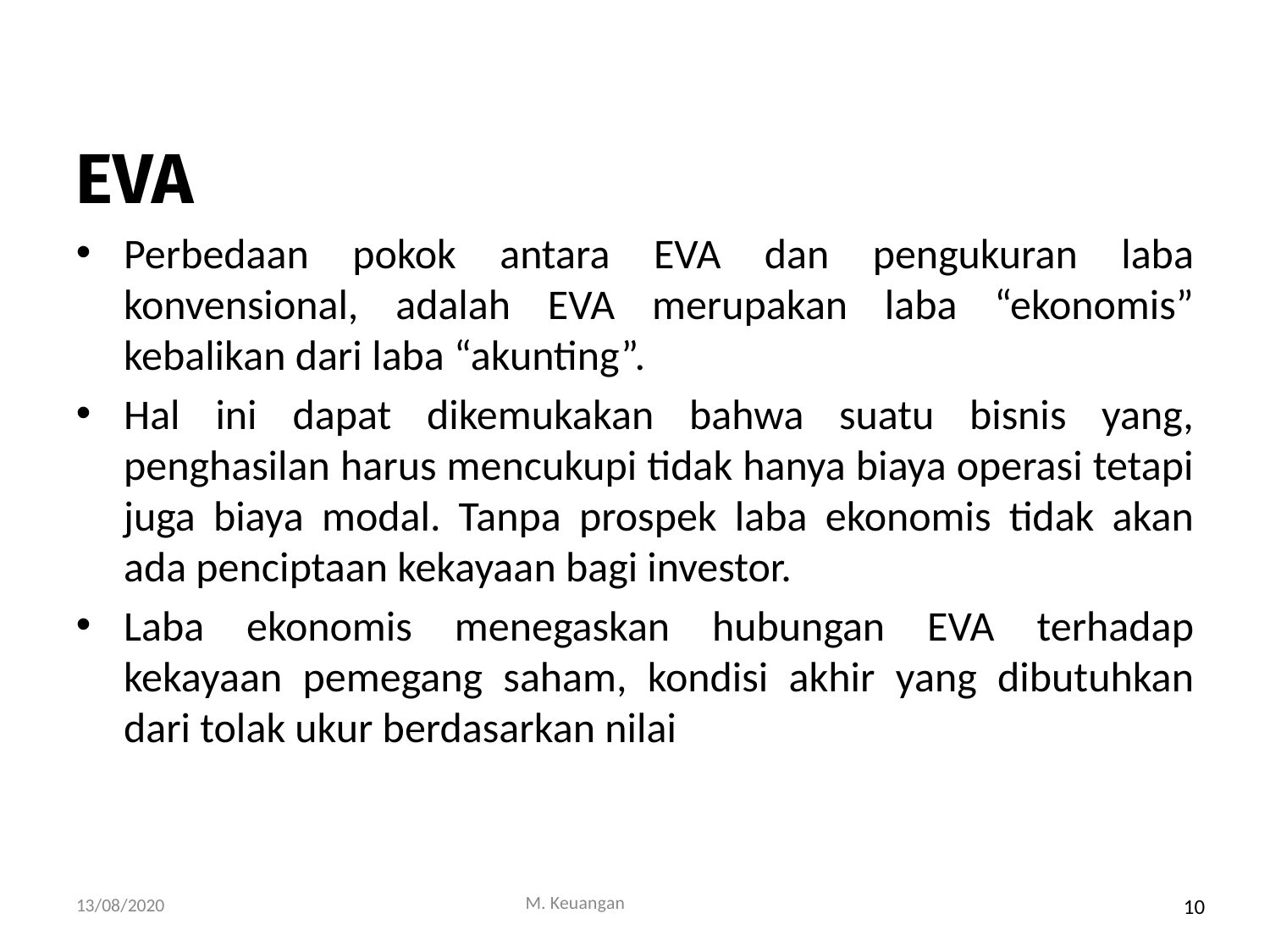

EVA
Perbedaan pokok antara EVA dan pengukuran laba konvensional, adalah EVA merupakan laba “ekonomis” kebalikan dari laba “akunting”.
Hal ini dapat dikemukakan bahwa suatu bisnis yang, penghasilan harus mencukupi tidak hanya biaya operasi tetapi juga biaya modal. Tanpa prospek laba ekonomis tidak akan ada penciptaan kekayaan bagi investor.
Laba ekonomis menegaskan hubungan EVA terhadap kekayaan pemegang saham, kondisi akhir yang dibutuhkan dari tolak ukur berdasarkan nilai
M. Keuangan
13/08/2020
10